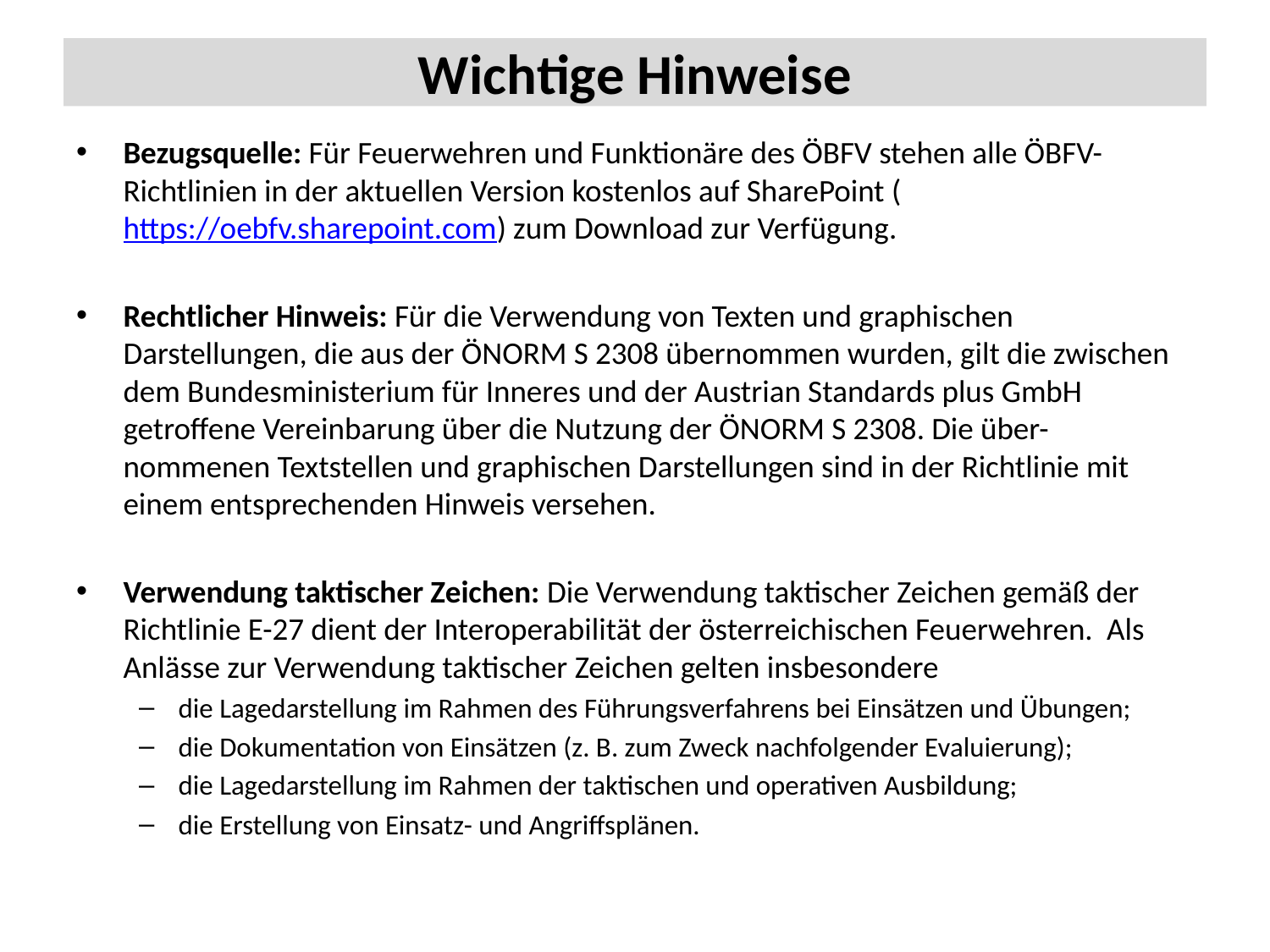

# Wichtige Hinweise
Bezugsquelle: Für Feuerwehren und Funktionäre des ÖBFV stehen alle ÖBFV-Richtlinien in der aktuellen Version kostenlos auf SharePoint (https://oebfv.sharepoint.com) zum Download zur Verfügung.

Rechtlicher Hinweis: Für die Verwendung von Texten und graphischen Darstellungen, die aus der ÖNORM S 2308 übernommen wurden, gilt die zwischen dem Bundesministerium für Inneres und der Austrian Standards plus GmbH getroffene Vereinbarung über die Nutzung der ÖNORM S 2308. Die über-nommenen Textstellen und graphischen Darstellungen sind in der Richtlinie mit einem entsprechenden Hinweis versehen.

Verwendung taktischer Zeichen: Die Verwendung taktischer Zeichen gemäß der Richtlinie E-27 dient der Interoperabilität der österreichischen Feuerwehren.  Als Anlässe zur Verwendung taktischer Zeichen gelten insbesondere
die Lagedarstellung im Rahmen des Führungsverfahrens bei Einsätzen und Übungen;
die Dokumentation von Einsätzen (z. B. zum Zweck nachfolgender Evaluierung);
die Lagedarstellung im Rahmen der taktischen und operativen Ausbildung;
die Erstellung von Einsatz- und Angriffsplänen.